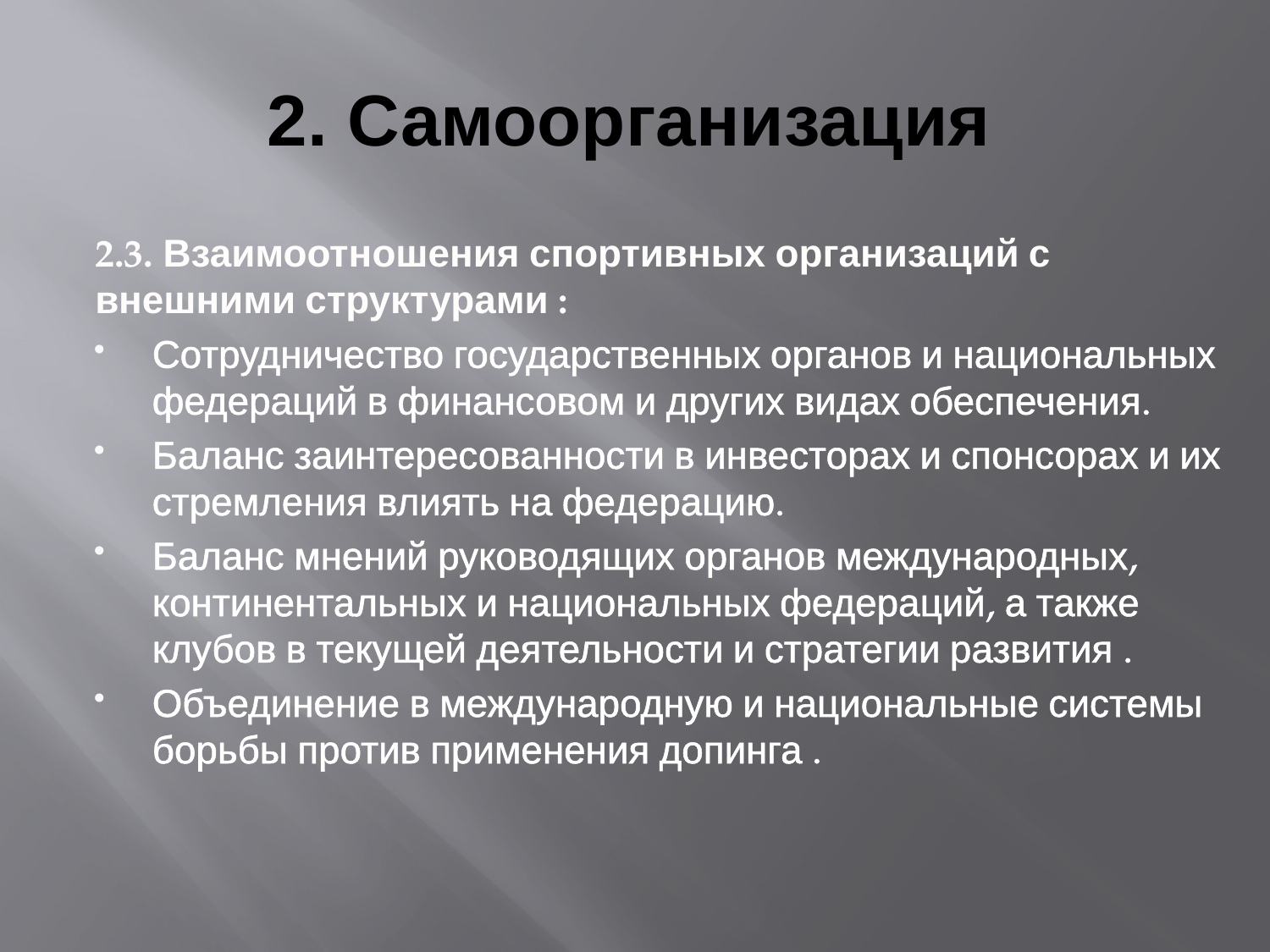

# 2. Самоорганизация
2.3. Взаимоотношения спортивных организаций с внешними структурами :
Сотрудничество государственных органов и национальных федераций в финансовом и других видах обеспечения.
Баланс заинтересованности в инвесторах и спонсорах и их стремления влиять на федерацию.
Баланс мнений руководящих органов международных, континентальных и национальных федераций, а также клубов в текущей деятельности и стратегии развития .
Объединение в международную и национальные системы борьбы против применения допинга .